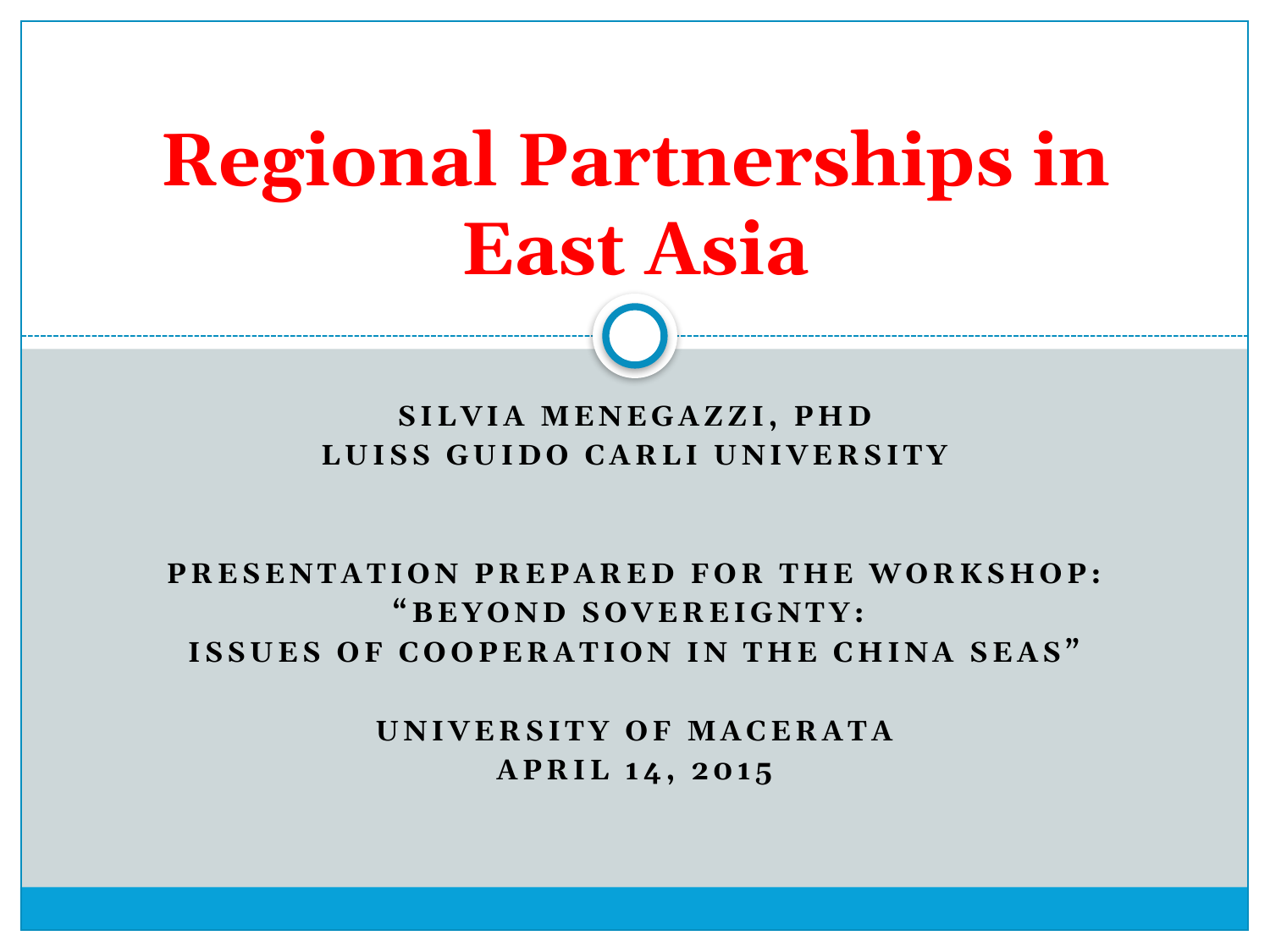

# Regional Partnerships in East Asia
Silvia menegazzi, phd
Luiss guido carli university

Presentation prepared for the workshop:
“Beyond sovereignty:
issues of cooperation in the china seas”

University of macerata
April 14, 2015